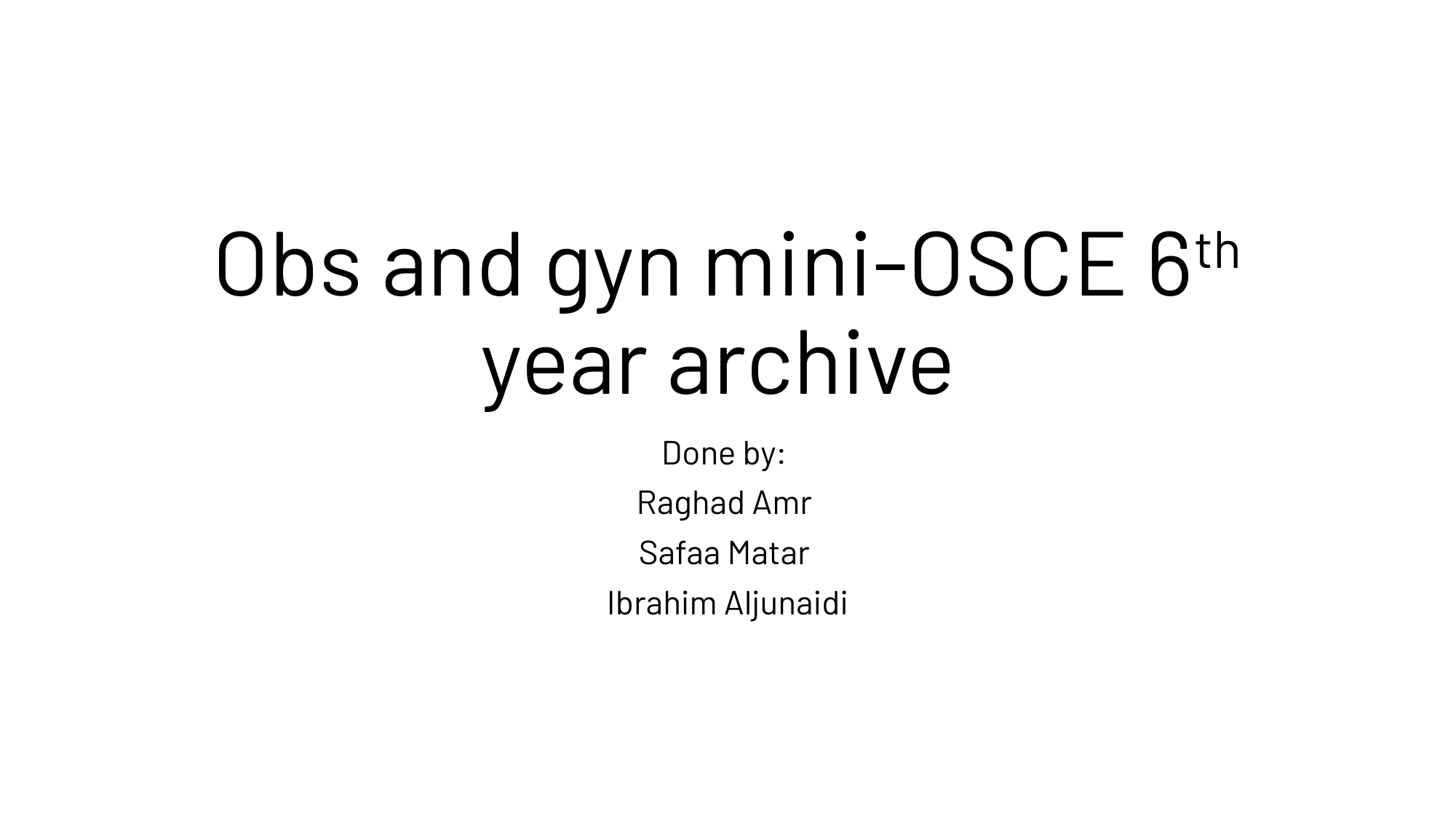

# Obs and gyn mini-OSCE 6th year archive
Done by:
Raghad Amr
Safaa Matar
Ibrahim Aljunaidi